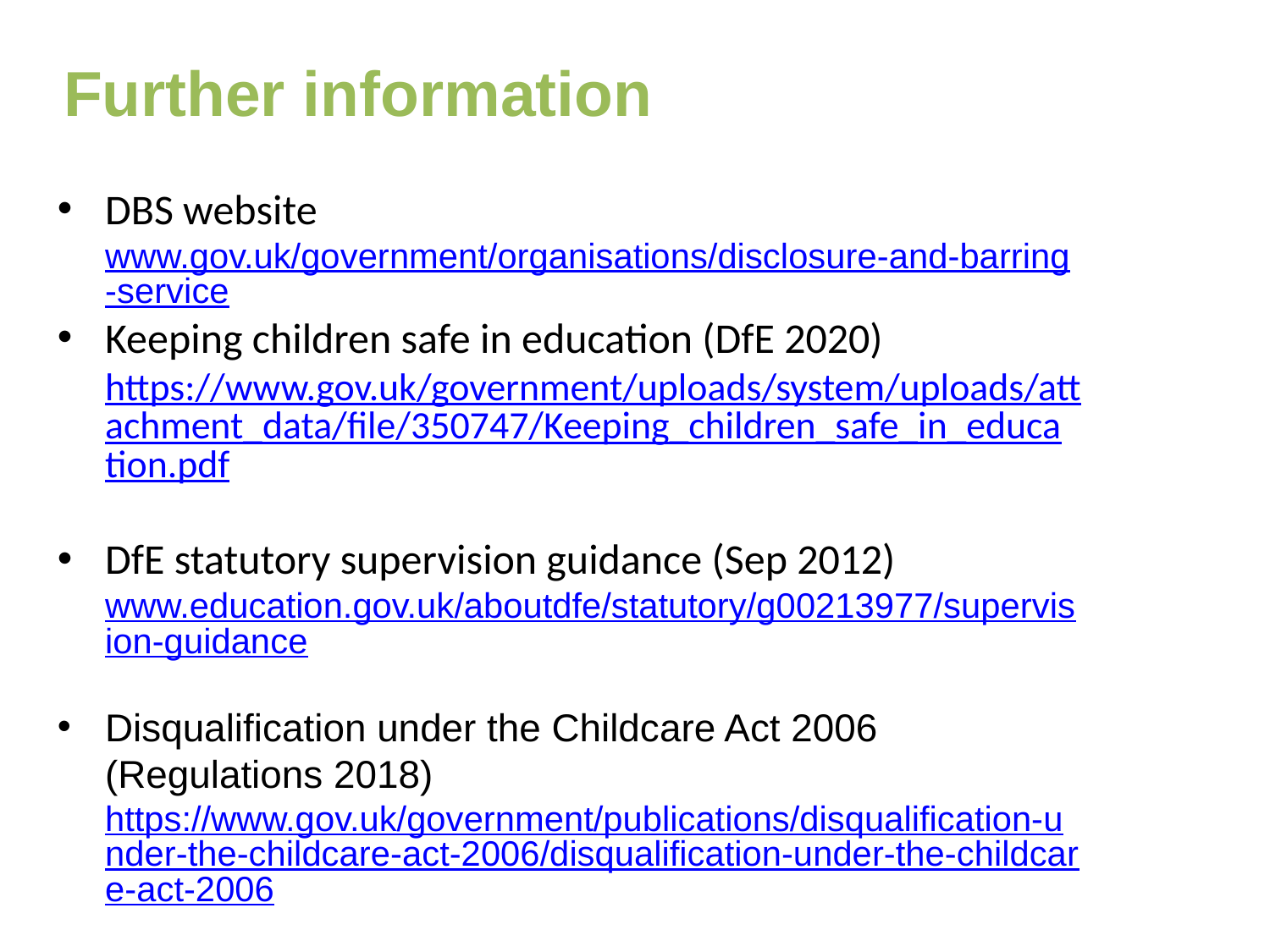

Further information
DBS website www.gov.uk/government/organisations/disclosure-and-barring-service
Keeping children safe in education (DfE 2020) https://www.gov.uk/government/uploads/system/uploads/attachment_data/file/350747/Keeping_children_safe_in_education.pdf
DfE statutory supervision guidance (Sep 2012) www.education.gov.uk/aboutdfe/statutory/g00213977/supervision-guidance
Disqualification under the Childcare Act 2006 (Regulations 2018) https://www.gov.uk/government/publications/disqualification-under-the-childcare-act-2006/disqualification-under-the-childcare-act-2006